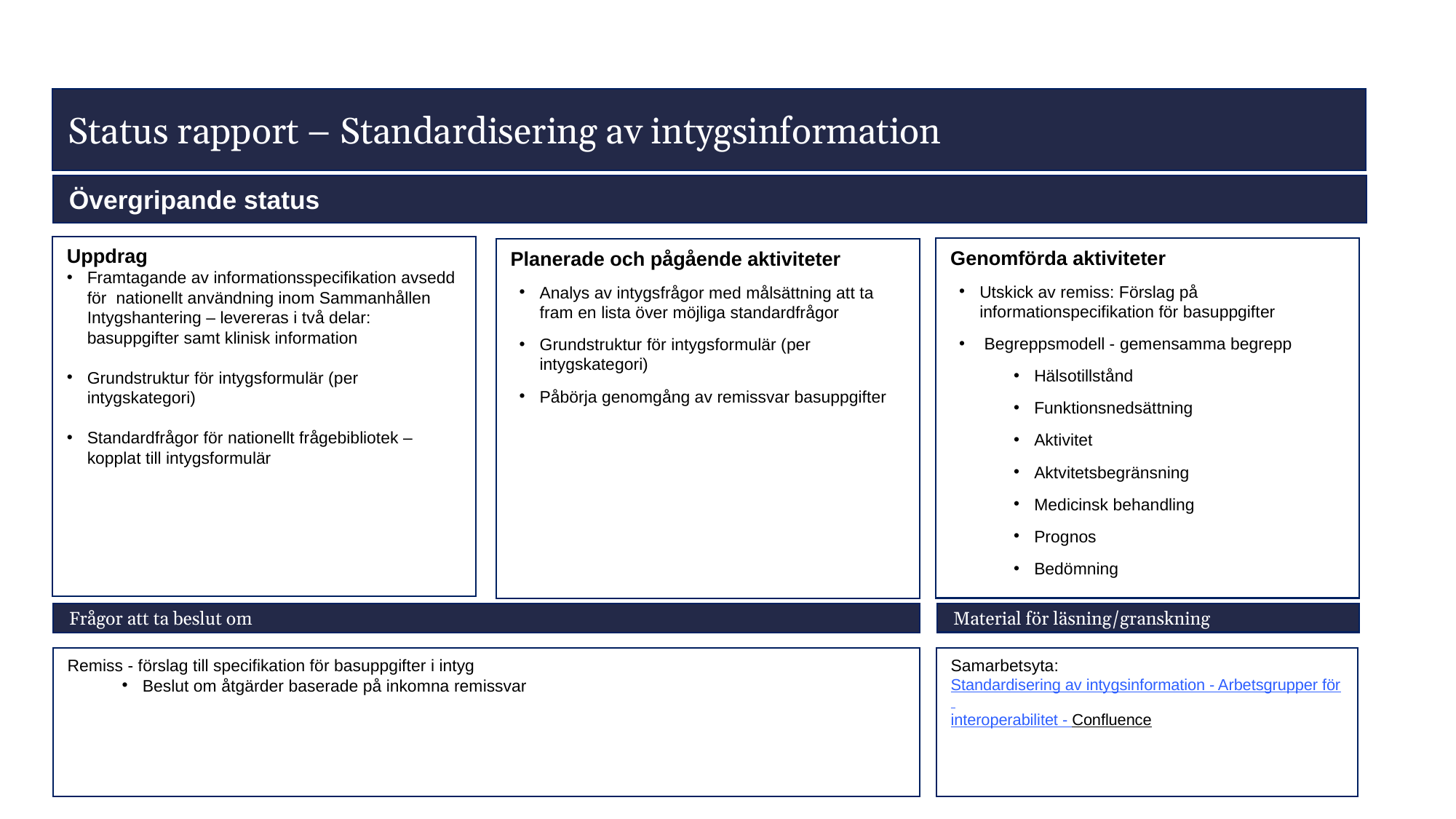

Status rapport – Standardisering av intygsinformation
Övergripande status
Uppdrag
Framtagande av informationsspecifikation avsedd för  nationellt användning inom Sammanhållen Intygshantering – levereras i två delar: basuppgifter samt klinisk information

Grundstruktur för intygsformulär (per intygskategori)

Standardfrågor för nationellt frågebibliotek – kopplat till intygsformulär

Genomförda aktiviteter
Utskick av remiss: Förslag på informationspecifikation för basuppgifter
 Begreppsmodell - gemensamma begrepp
Hälsotillstånd
Funktionsnedsättning
Aktivitet
Aktvitetsbegränsning
Medicinsk behandling
Prognos
Bedömning

Planerade och pågående aktiviteter
Analys av intygsfrågor med målsättning att ta fram en lista över möjliga standardfrågor
Grundstruktur för intygsformulär (per intygskategori)
Påbörja genomgång av remissvar basuppgifter

Frågor att ta beslut om
Material för läsning/granskning
Remiss - förslag till specifikation för basuppgifter i intyg
Beslut om åtgärder baserade på inkomna remissvar

Samarbetsyta:
Standardisering av intygsinformation - Arbetsgrupper för interoperabilitet - Confluence